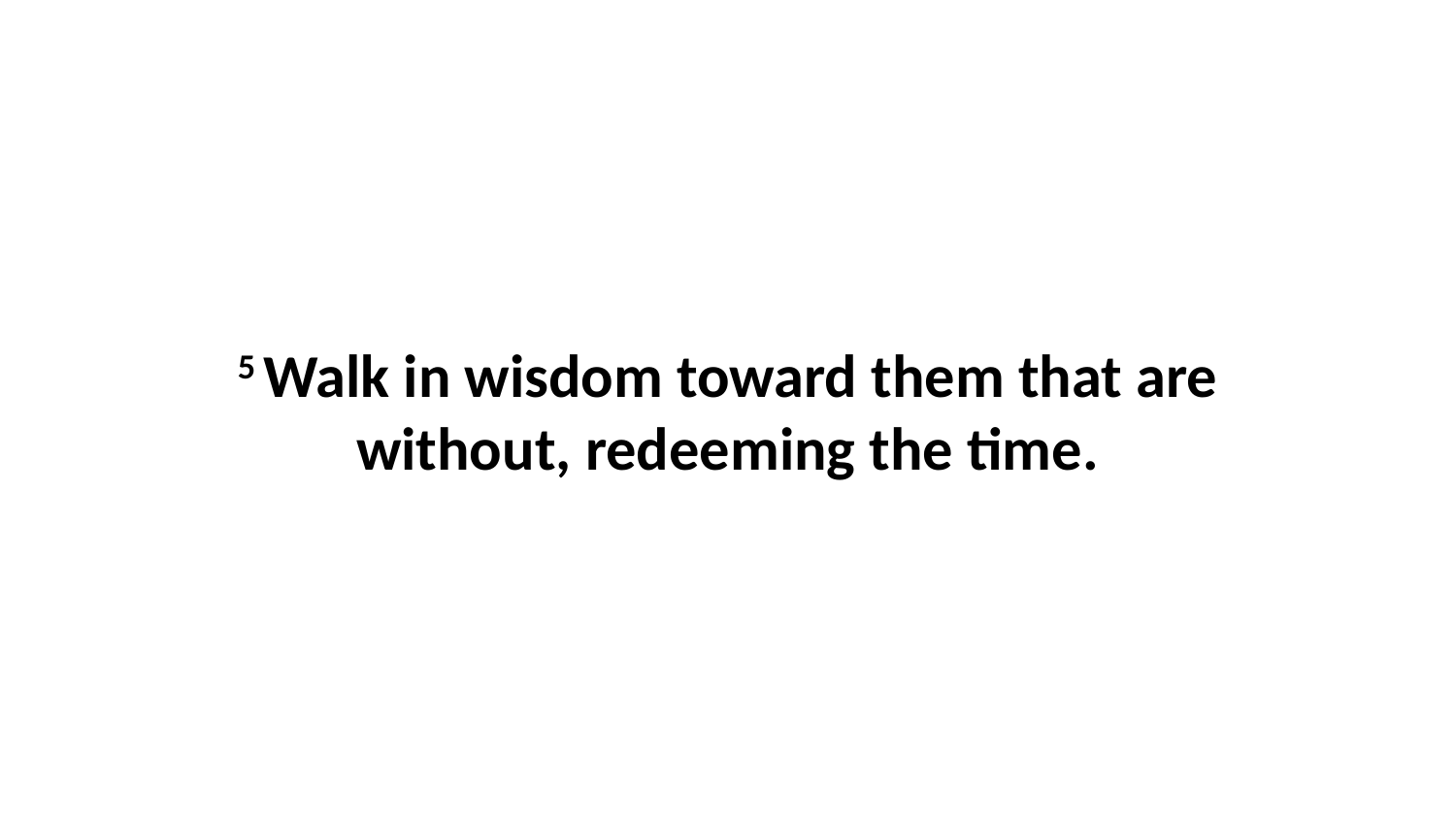

5 Walk in wisdom toward them that are without, redeeming the time.